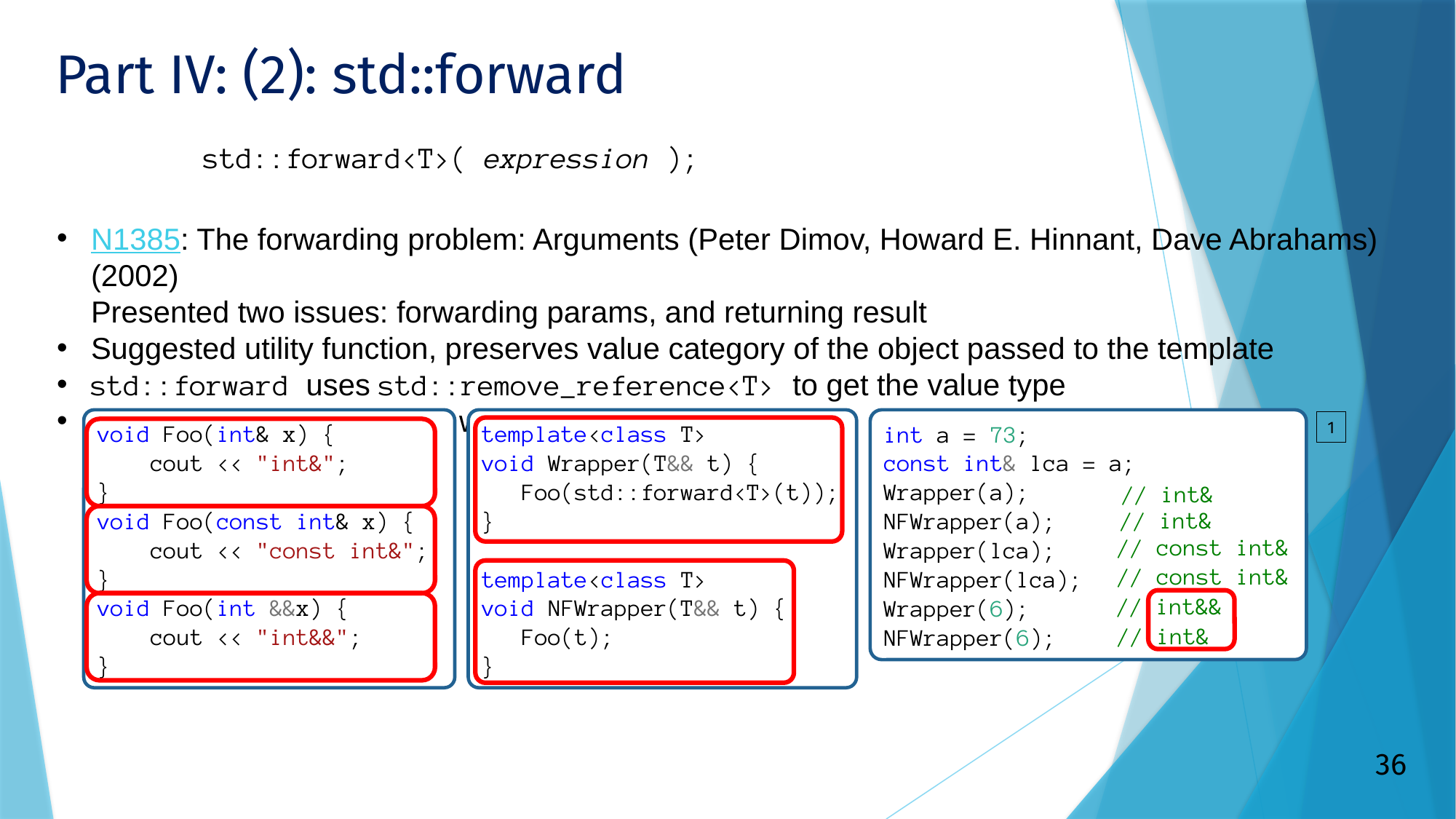

Part IV: (2): std::forward
std::forward<T>( expression );
N1385: The forwarding problem: Arguments (Peter Dimov, Howard E. Hinnant, Dave Abrahams) (2002)
Presented two issues: forwarding params, and returning result
Suggested utility function, preserves value category of the object passed to the template
std::forward uses std::remove_reference<T> to get the value type
Commonly used combined with forwarding reference
void Foo(int& x) {
    cout << "int&";
}
void Foo(const int& x) {
    cout << "const int&";
}
void Foo(int &&x) {
    cout << "int&&";
}
template<class T>
void Wrapper(T&& t) {
   Foo(std::forward<T>(t));
}

template<class T>
void NFWrapper(T&& t) {
   Foo(t);
}
int a = 73;
const int& lca = a;
Wrapper(a);
NFWrapper(a);
Wrapper(lca);
NFWrapper(lca);
Wrapper(6);
NFWrapper(6);
1

// int&
// int&

// const int&
// const int&

// int&&

// int&
36